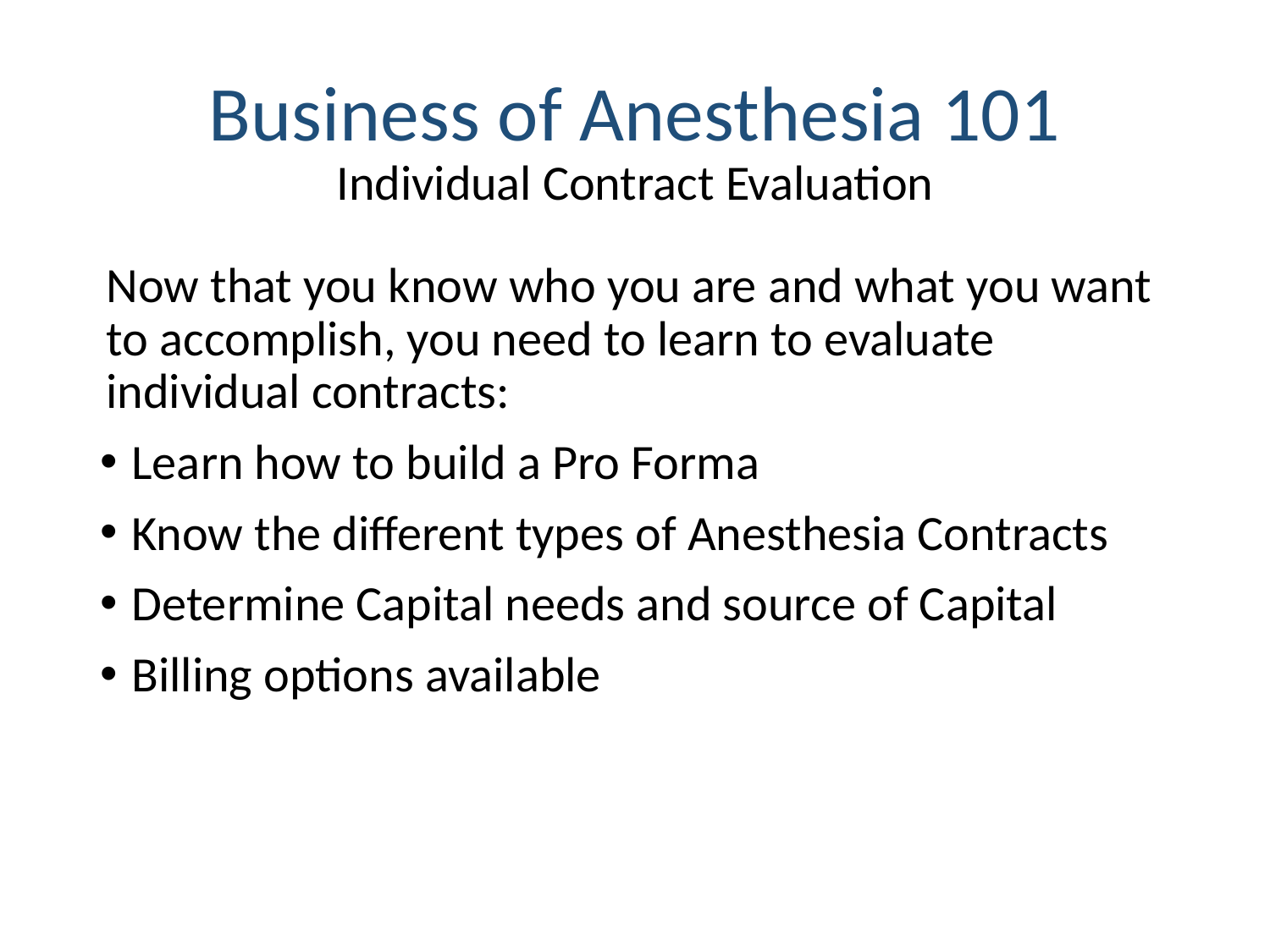

# Business of Anesthesia 101 Individual Contract Evaluation
Now that you know who you are and what you want to accomplish, you need to learn to evaluate individual contracts:
Learn how to build a Pro Forma
Know the different types of Anesthesia Contracts
Determine Capital needs and source of Capital
Billing options available